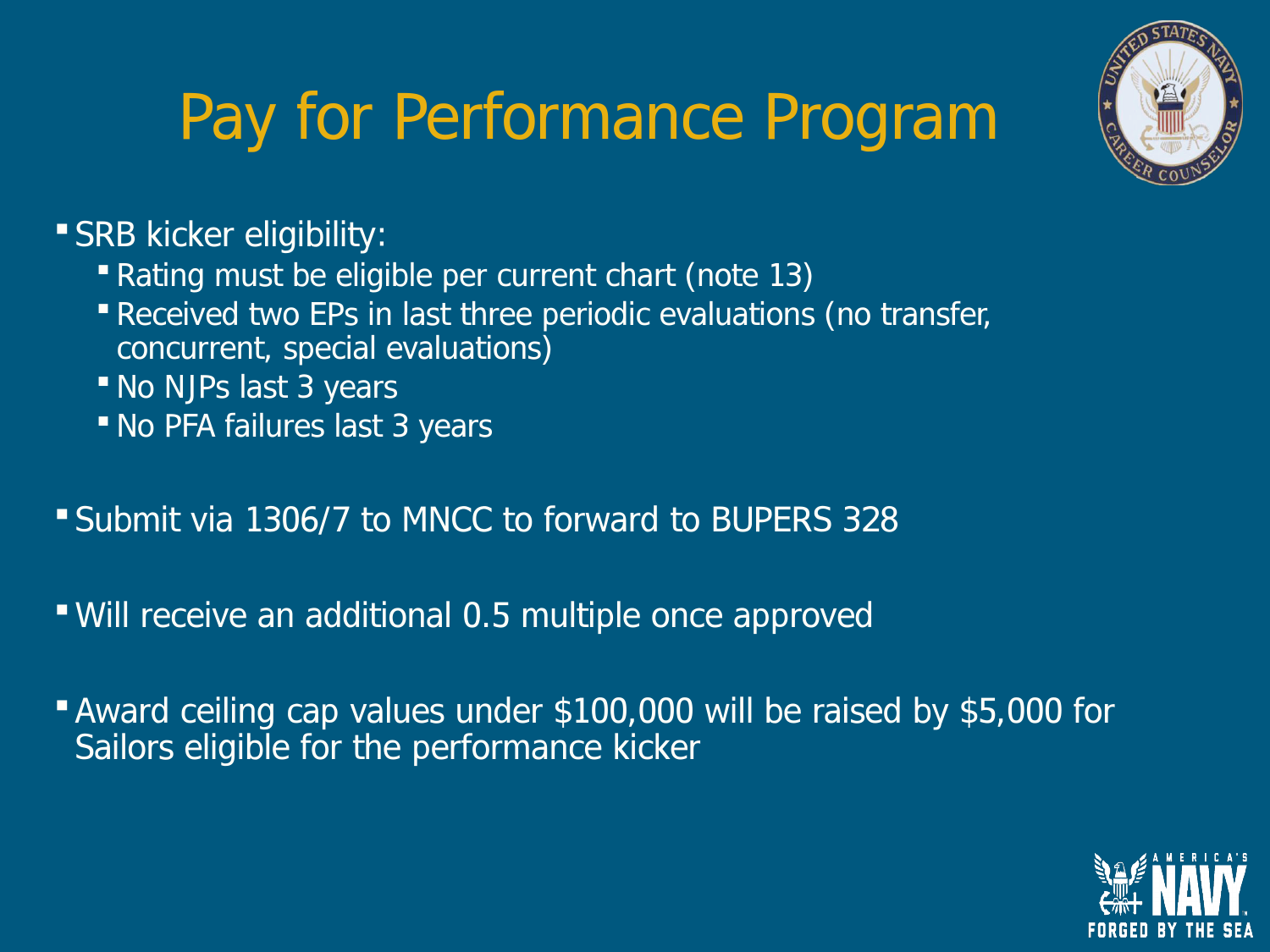

# Pay for Performance Program
SRB kicker eligibility:
Rating must be eligible per current chart (note 13)
Received two EPs in last three periodic evaluations (no transfer, concurrent, special evaluations)
No NJPs last 3 years
No PFA failures last 3 years

Submit via 1306/7 to MNCC to forward to BUPERS 328

Will receive an additional 0.5 multiple once approved

Award ceiling cap values under $100,000 will be raised by $5,000 for Sailors eligible for the performance kicker